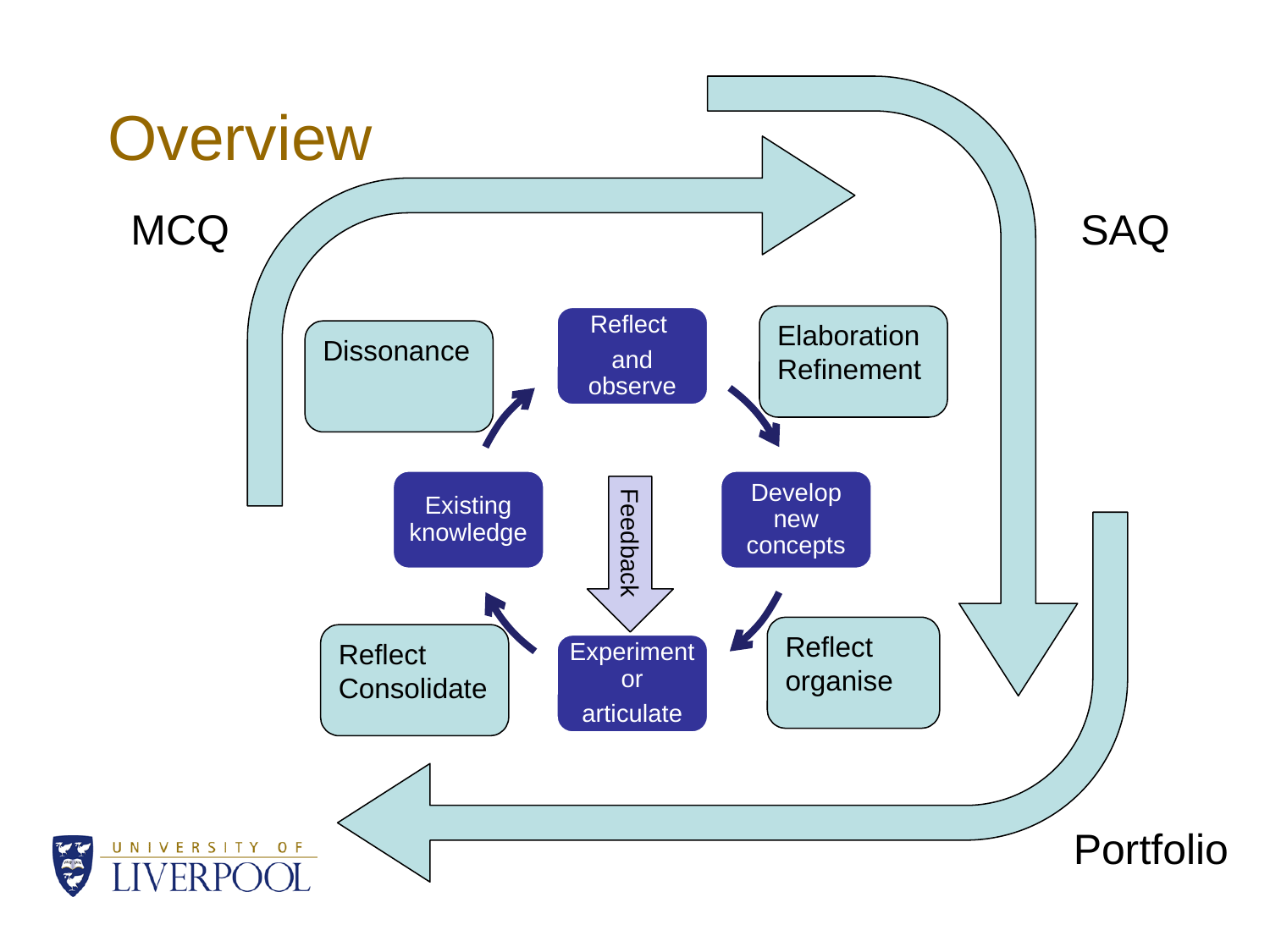

# Overview

MCQ
SAQ

Elaboration
Refinement
Dissonance
Feedback
Reflect
organise
Reflect
Consolidate
Reflect
and observe
Develop new concepts
Experiment  or
articulate
Existing knowledge

Portfolio